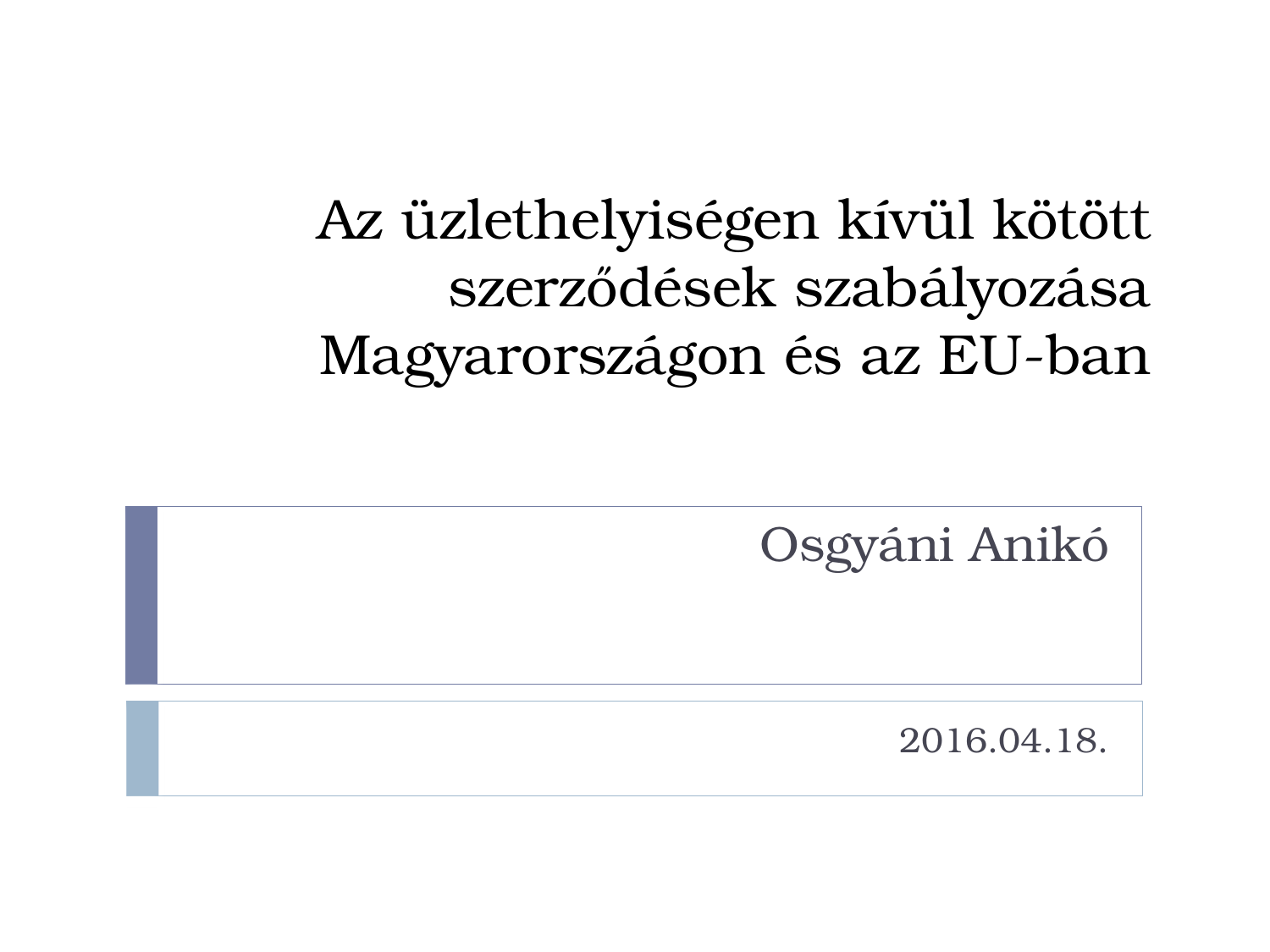

# Az üzlethelyiségen kívül kötött szerződések szabályozása Magyarországon és az EU-ban
Osgyáni Anikó
2016.04.18.